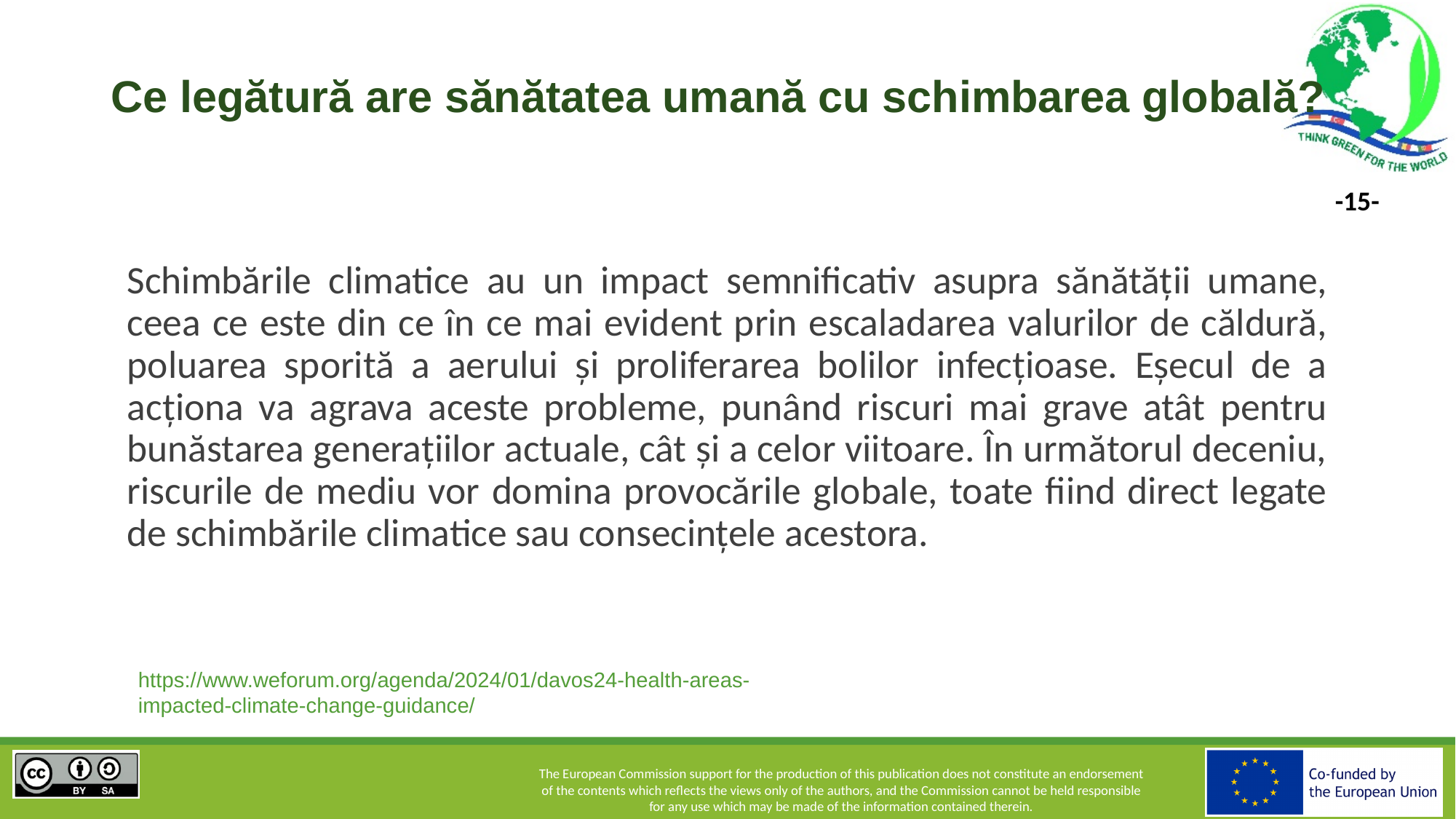

# Ce legătură are sănătatea umană cu schimbarea globală?
Schimbările climatice au un impact semnificativ asupra sănătății umane, ceea ce este din ce în ce mai evident prin escaladarea valurilor de căldură, poluarea sporită a aerului și proliferarea bolilor infecțioase. Eșecul de a acționa va agrava aceste probleme, punând riscuri mai grave atât pentru bunăstarea generațiilor actuale, cât și a celor viitoare. În următorul deceniu, riscurile de mediu vor domina provocările globale, toate fiind direct legate de schimbările climatice sau consecințele acestora.
https://www.weforum.org/agenda/2024/01/davos24-health-areas-impacted-climate-change-guidance/